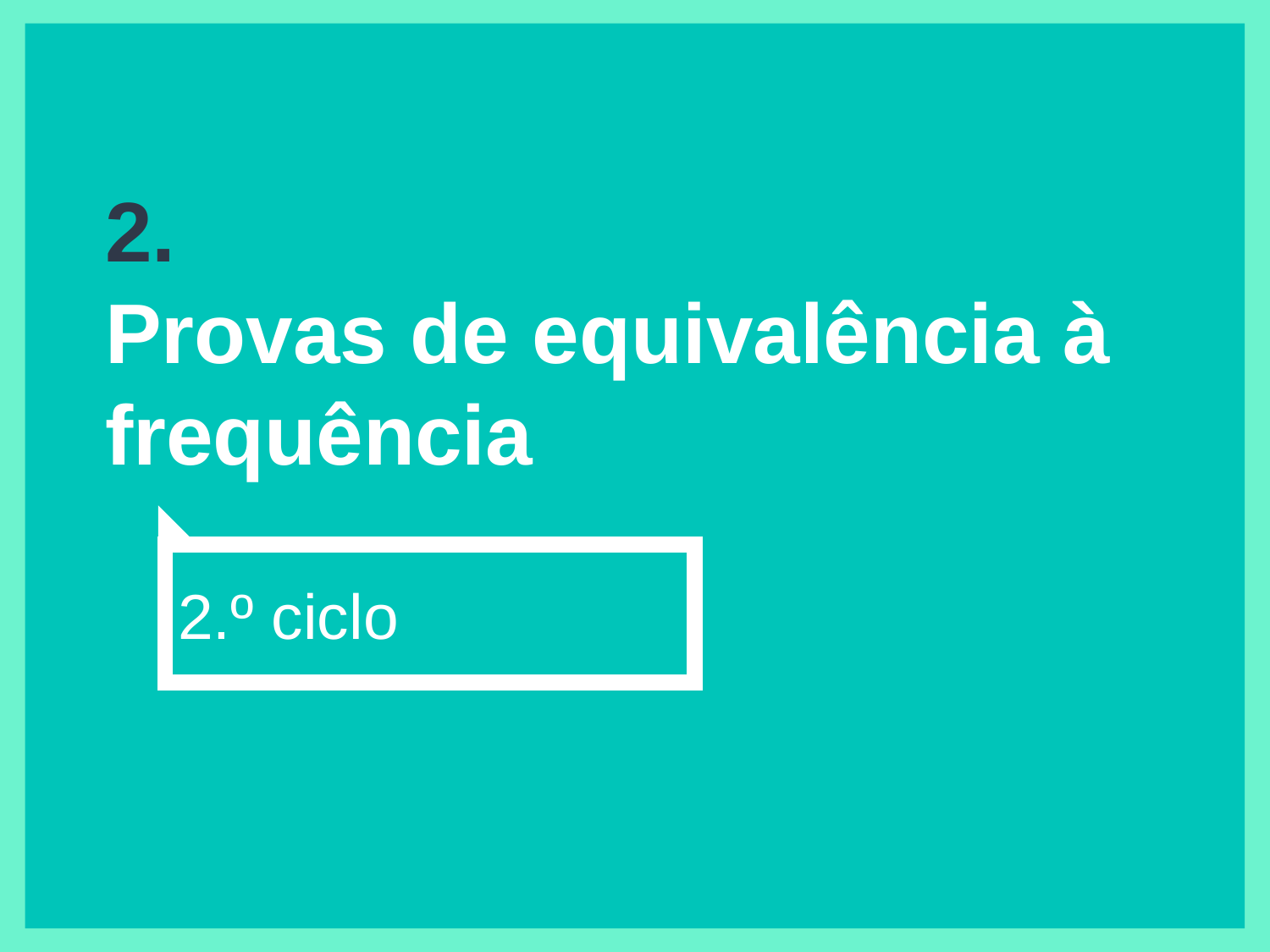

# 2.
Provas de equivalência à frequência
2.º ciclo